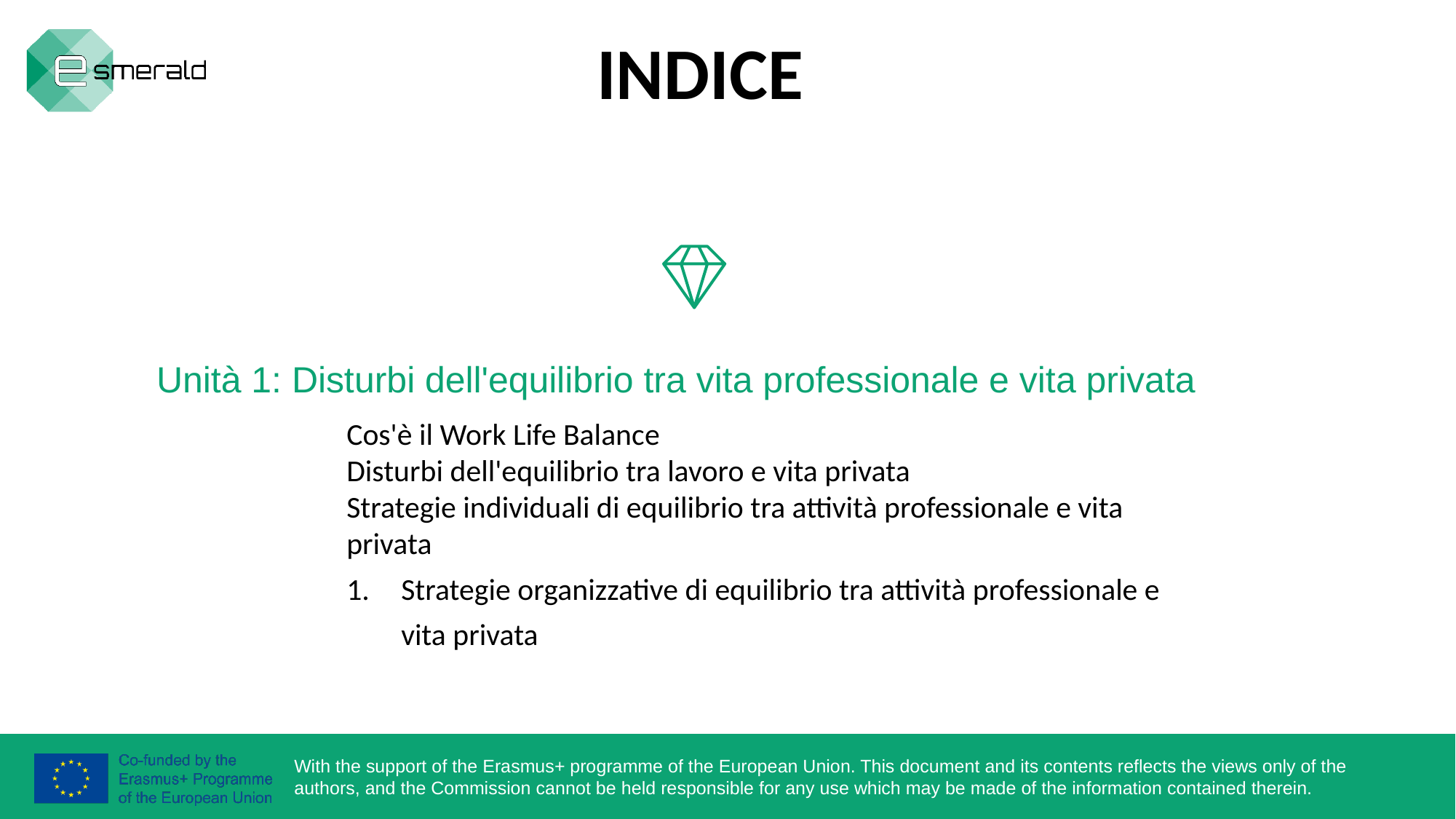

INDICE

Unità 1: Disturbi dell'equilibrio tra vita professionale e vita privata

Cos'è il Work Life Balance
Disturbi dell'equilibrio tra lavoro e vita privata
Strategie individuali di equilibrio tra attività professionale e vita privata
Strategie organizzative di equilibrio tra attività professionale e vita privata